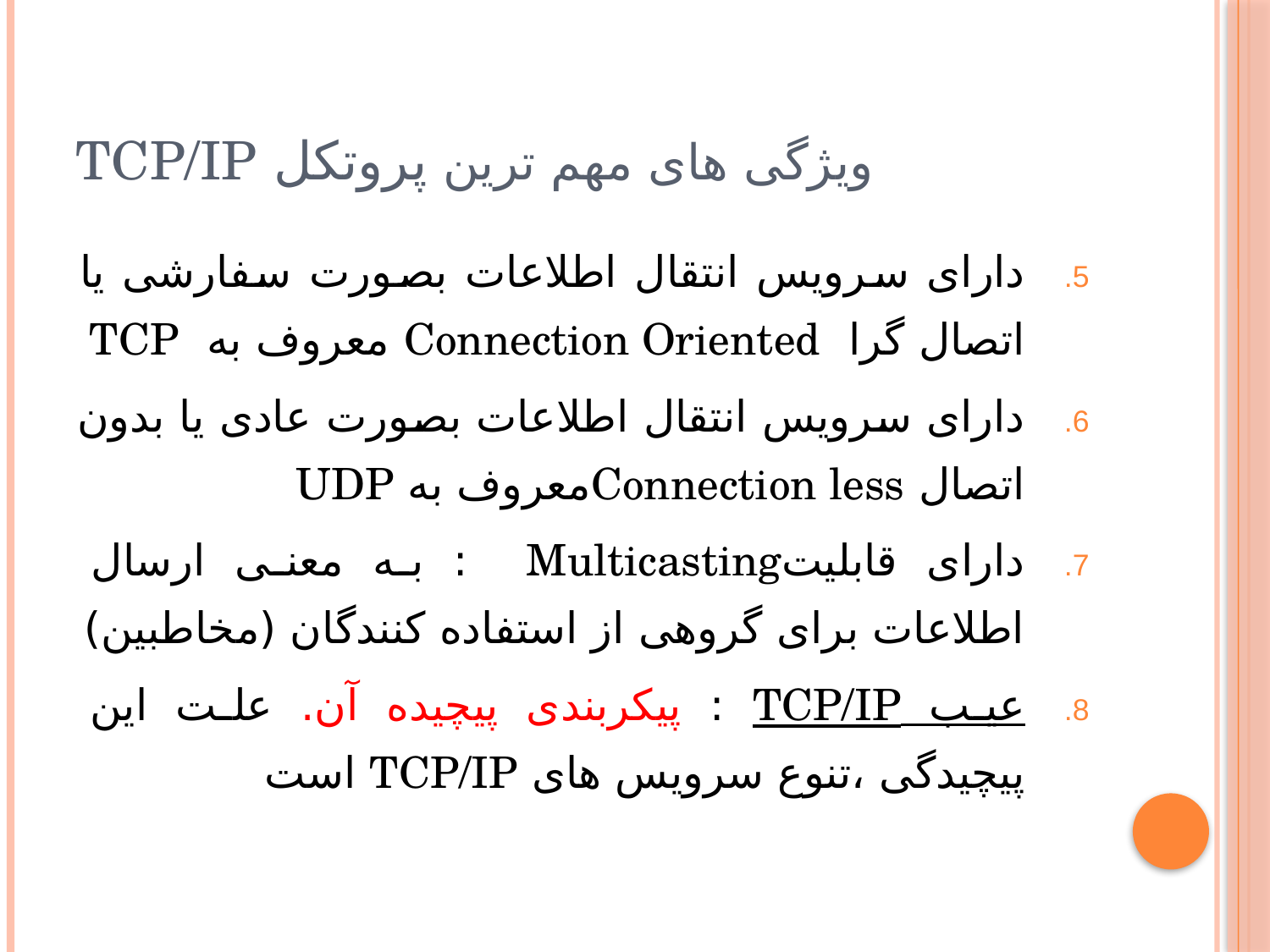

# ویژگی های مهم ترين پروتکل TCP/IP
دارای سرويس انتقال اطلاعات بصورت سفارشی يا اتصال گرا  Connection Oriented معروف به  TCP
دارای سرويس انتقال اطلاعات بصورت عادی يا بدون اتصال Connection lessمعروف به UDP
دارای قابلیتMulticasting  : به معنی ارسال اطلاعات برای گروهی از استفاده کنندگان (مخاطبين)
عيب TCP/IP : پيکربندی پيچيده آن. علت اين پيچيدگی ،تنوع سرويس های TCP/IP است